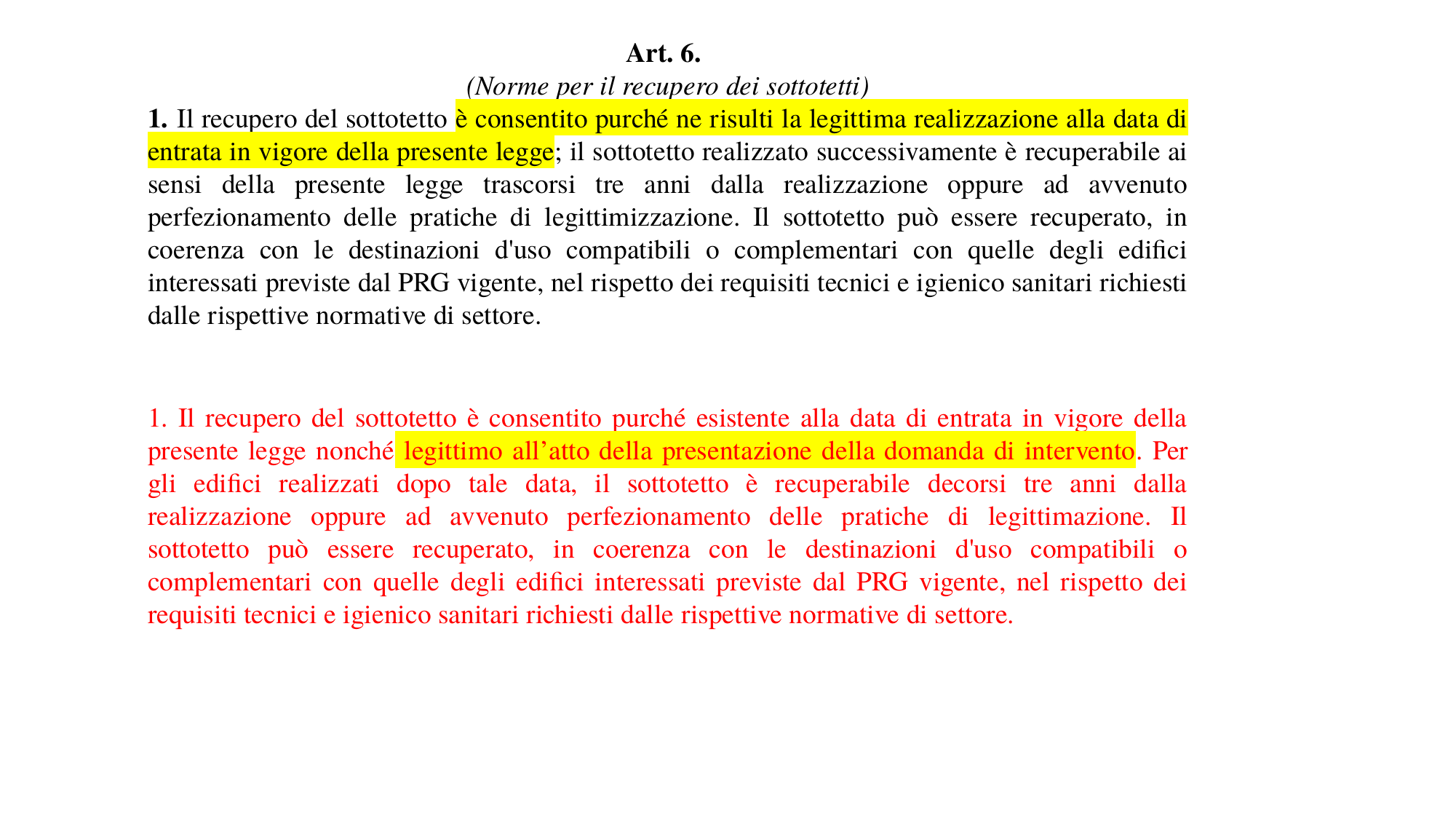

Art. 6.
(Norme per il recupero dei sottotetti)
1. Il recupero del sottotetto è consentito purché ne risulti la legittima realizzazione alla data di entrata in vigore della presente legge; il sottotetto realizzato successivamente è recuperabile ai sensi della presente legge trascorsi tre anni dalla realizzazione oppure ad avvenuto perfezionamento delle pratiche di legittimizzazione. Il sottotetto può essere recuperato, in coerenza con le destinazioni d'uso compatibili o complementari con quelle degli edifici interessati previste dal PRG vigente, nel rispetto dei requisiti tecnici e igienico sanitari richiesti dalle rispettive normative di settore.
1. Il recupero del sottotetto è consentito purché esistente alla data di entrata in vigore della presente legge nonché legittimo all’atto della presentazione della domanda di intervento. Per gli edifici realizzati dopo tale data, il sottotetto è recuperabile decorsi tre anni dalla realizzazione oppure ad avvenuto perfezionamento delle pratiche di legittimazione. Il sottotetto può essere recuperato, in coerenza con le destinazioni d'uso compatibili o complementari con quelle degli edifici interessati previste dal PRG vigente, nel rispetto dei requisiti tecnici e igienico sanitari richiesti dalle rispettive normative di settore.